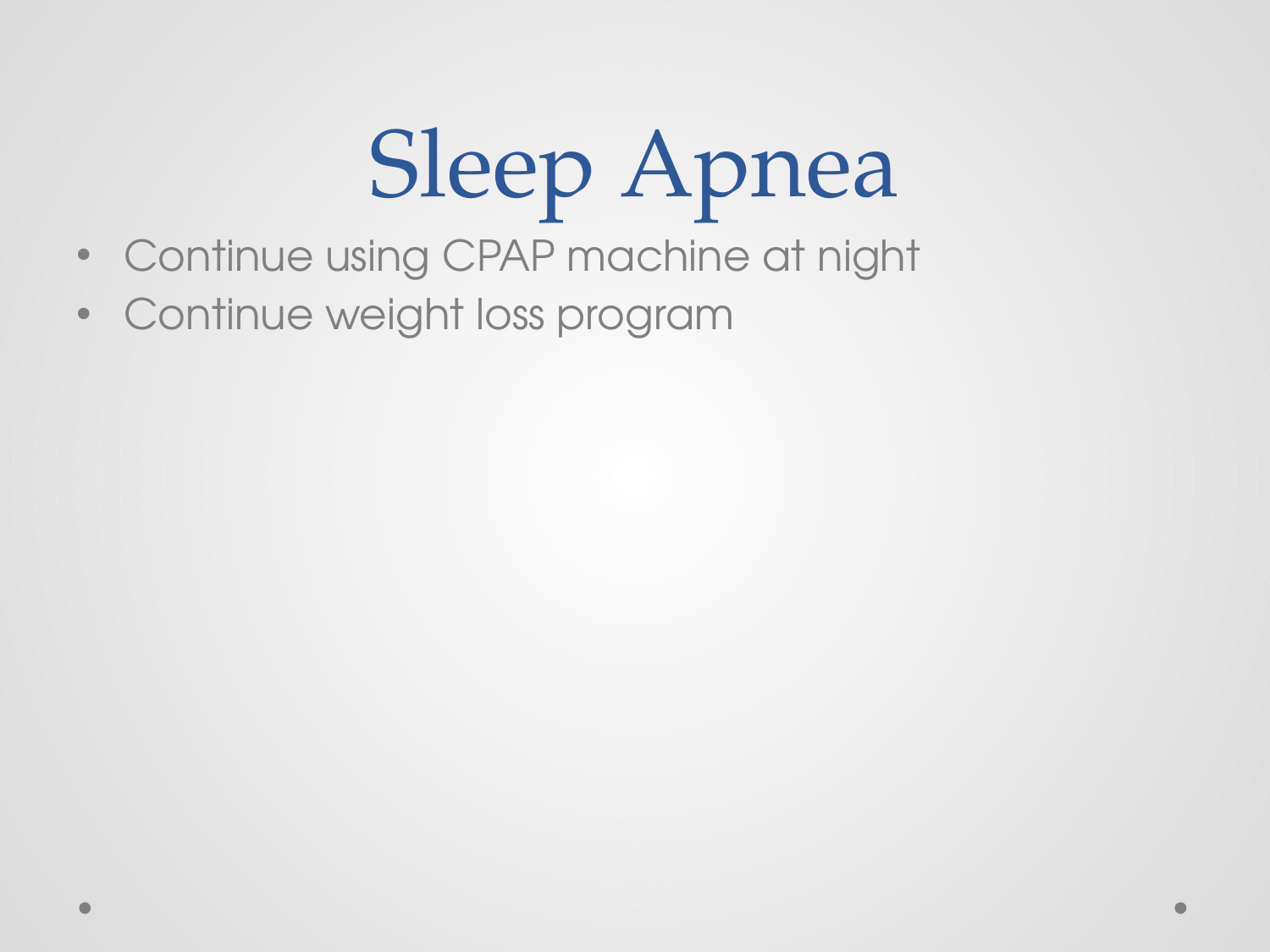

# Sleep Apnea
Continue using CPAP machine at night
Continue weight loss program